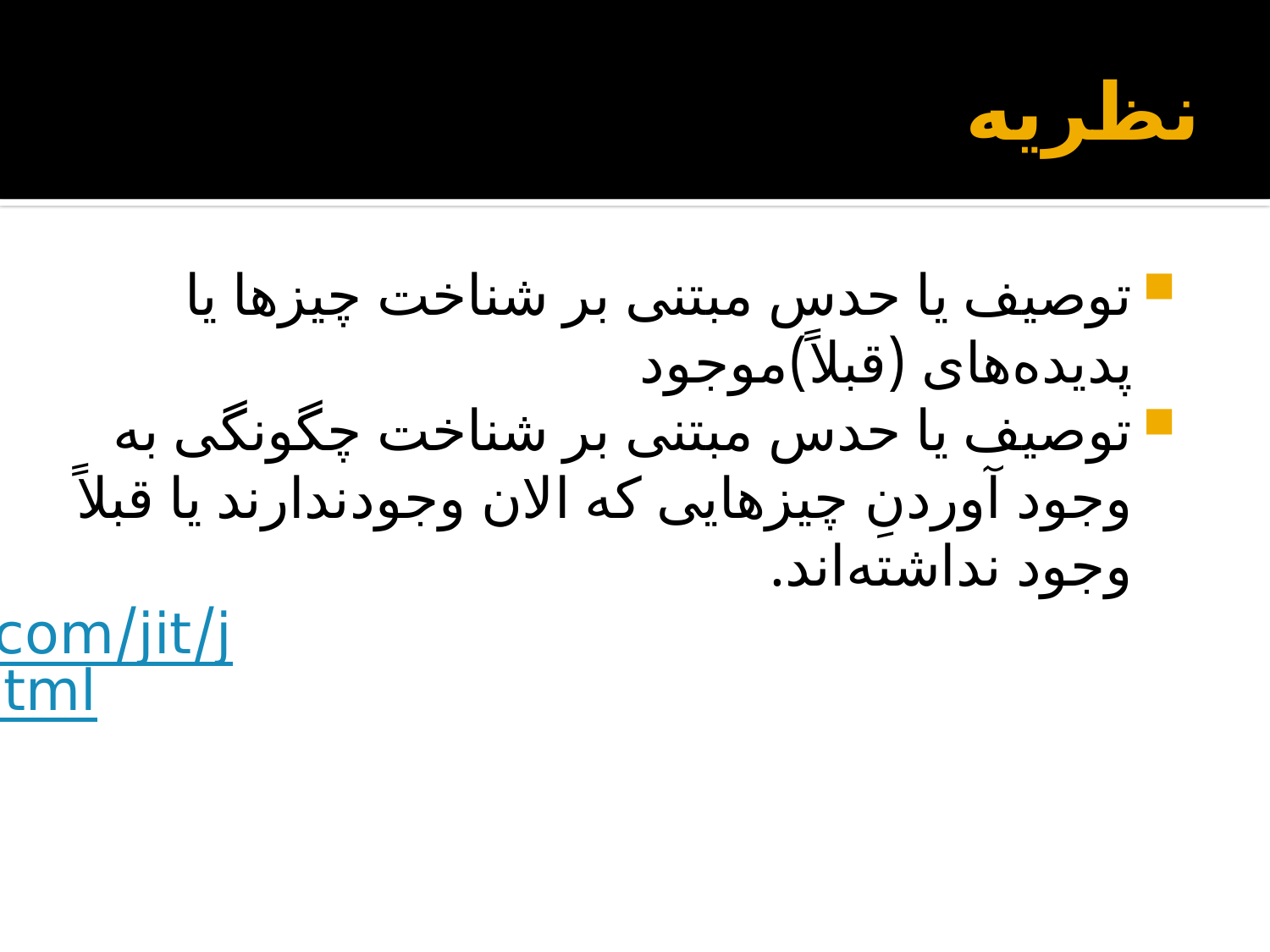

# نظریه
توصیف یا حدس مبتنی بر شناخت چیزها یا پدیده‌های (قبلاً)موجود
توصیف یا حدس مبتنی بر شناخت چگونگی به وجود آوردنِ چیزهایی که الان وجودندارند یا قبلاً وجود نداشته‌اند.
http://www.palgrave-journals.com/jit/journal/v29/n4/full/jit201423a.html